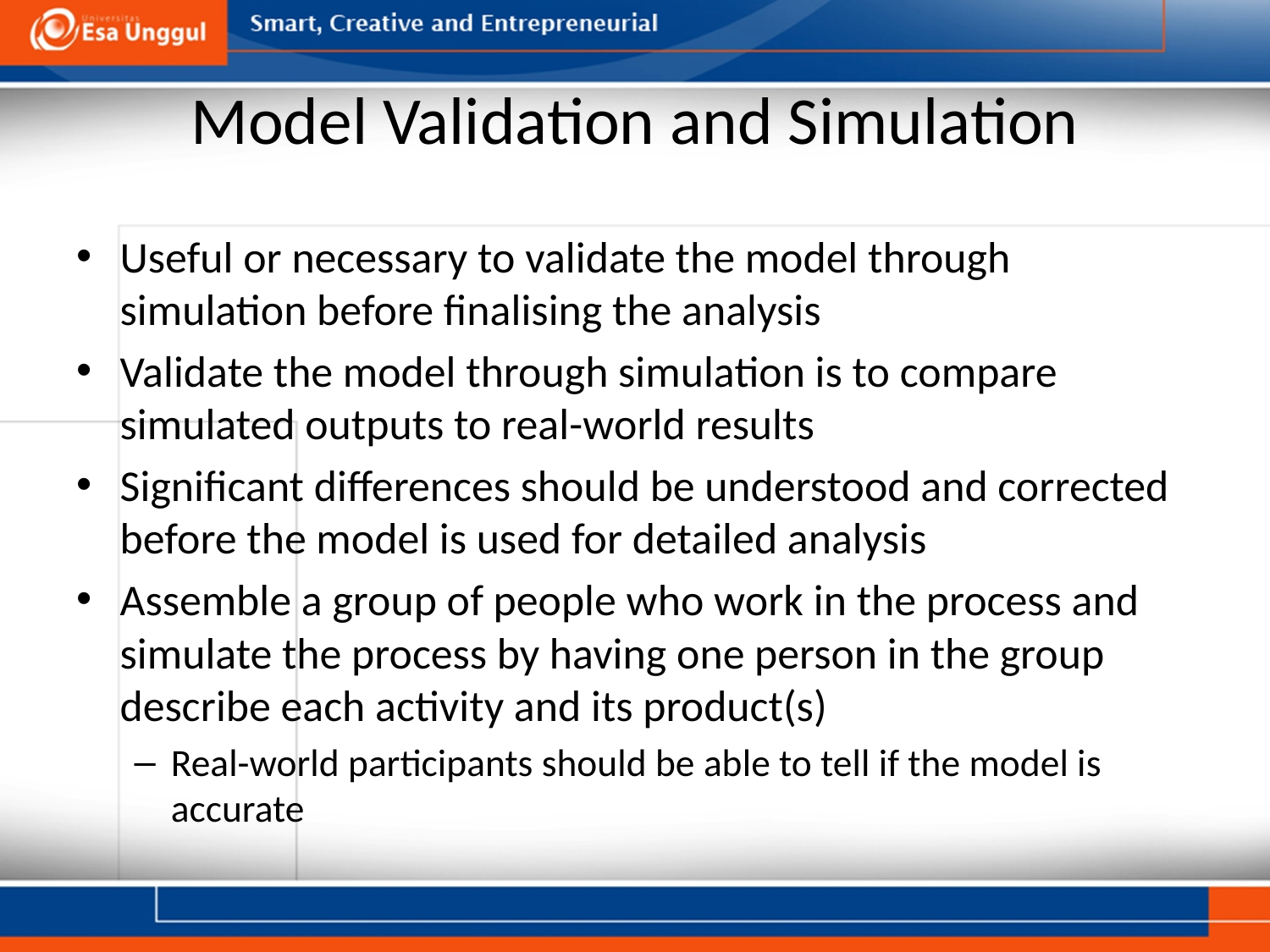

# Model Validation and Simulation
Useful or necessary to validate the model through simulation before finalising the analysis
Validate the model through simulation is to compare simulated outputs to real-world results
Significant differences should be understood and corrected before the model is used for detailed analysis
Assemble a group of people who work in the process and simulate the process by having one person in the group describe each activity and its product(s)
Real-world participants should be able to tell if the model is accurate